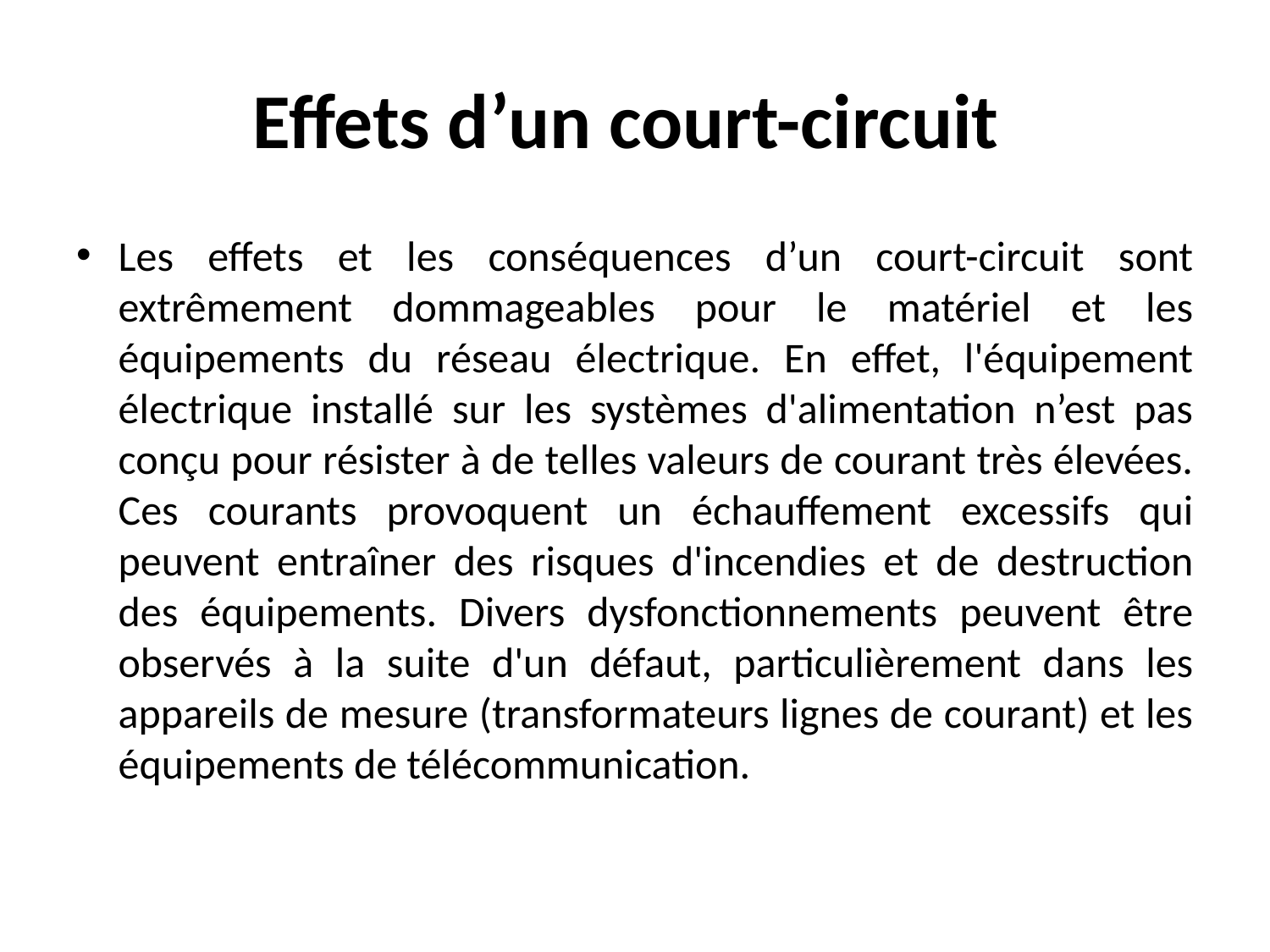

# Effets d’un court-circuit
Les effets et les conséquences d’un court-circuit sont extrêmement dommageables pour le matériel et les équipements du réseau électrique. En effet, l'équipement électrique installé sur les systèmes d'alimentation n’est pas conçu pour résister à de telles valeurs de courant très élevées. Ces courants provoquent un échauffement excessifs qui peuvent entraîner des risques d'incendies et de destruction des équipements. Divers dysfonctionnements peuvent être observés à la suite d'un défaut, particulièrement dans les appareils de mesure (transformateurs lignes de courant) et les équipements de télécommunication.